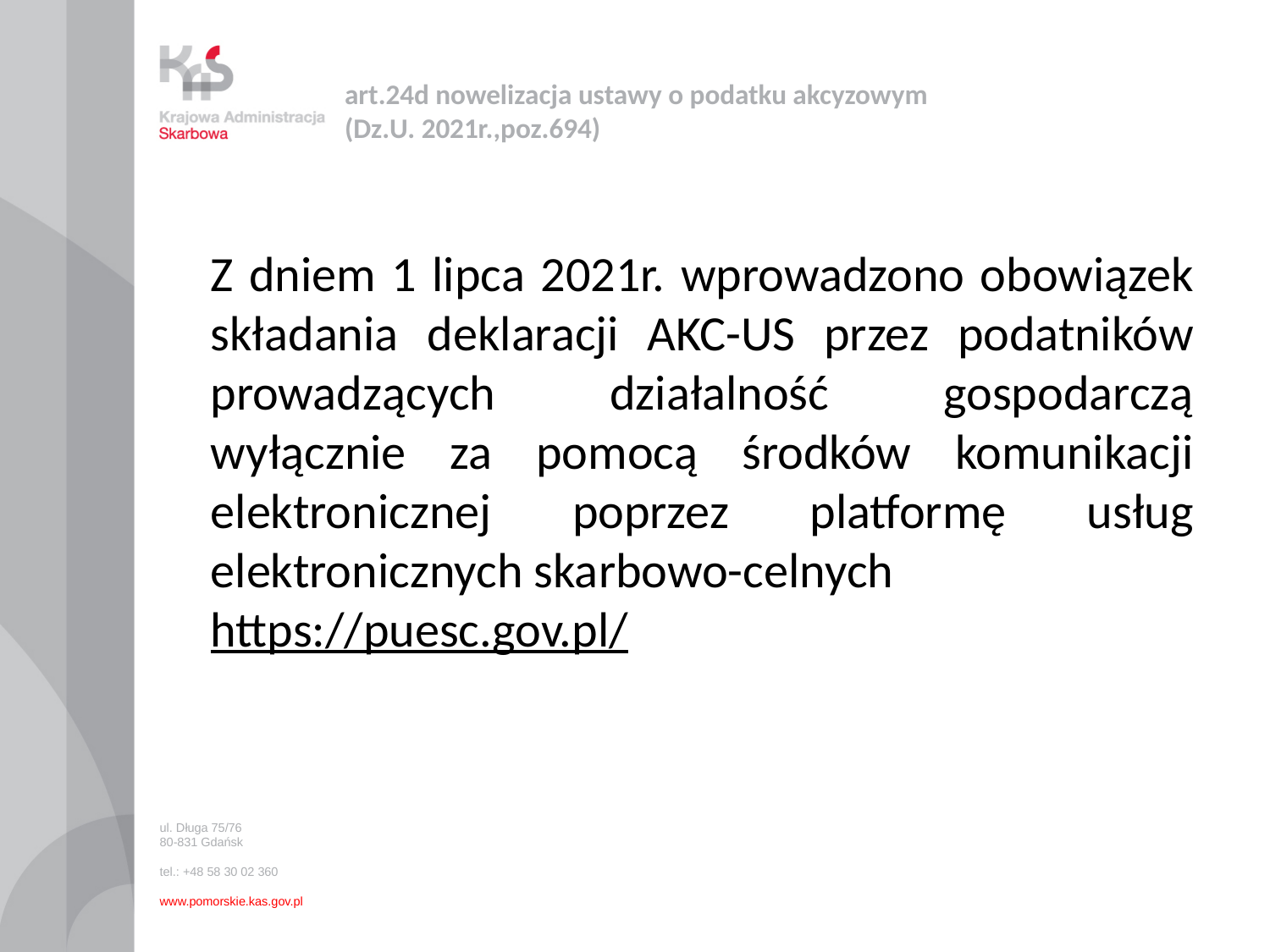

art.24d nowelizacja ustawy o podatku akcyzowym
(Dz.U. 2021r.,poz.694)

Z dniem 1 lipca 2021r. wprowadzono obowiązek składania deklaracji AKC-US przez podatników prowadzących działalność gospodarczą wyłącznie za pomocą środków komunikacji elektronicznej poprzez platformę usług elektronicznych skarbowo-celnych
https://puesc.gov.pl/
ul. Długa 75/76
80-831 Gdańsk

tel.: +48 58 30 02 360

www.pomorskie.kas.gov.pl